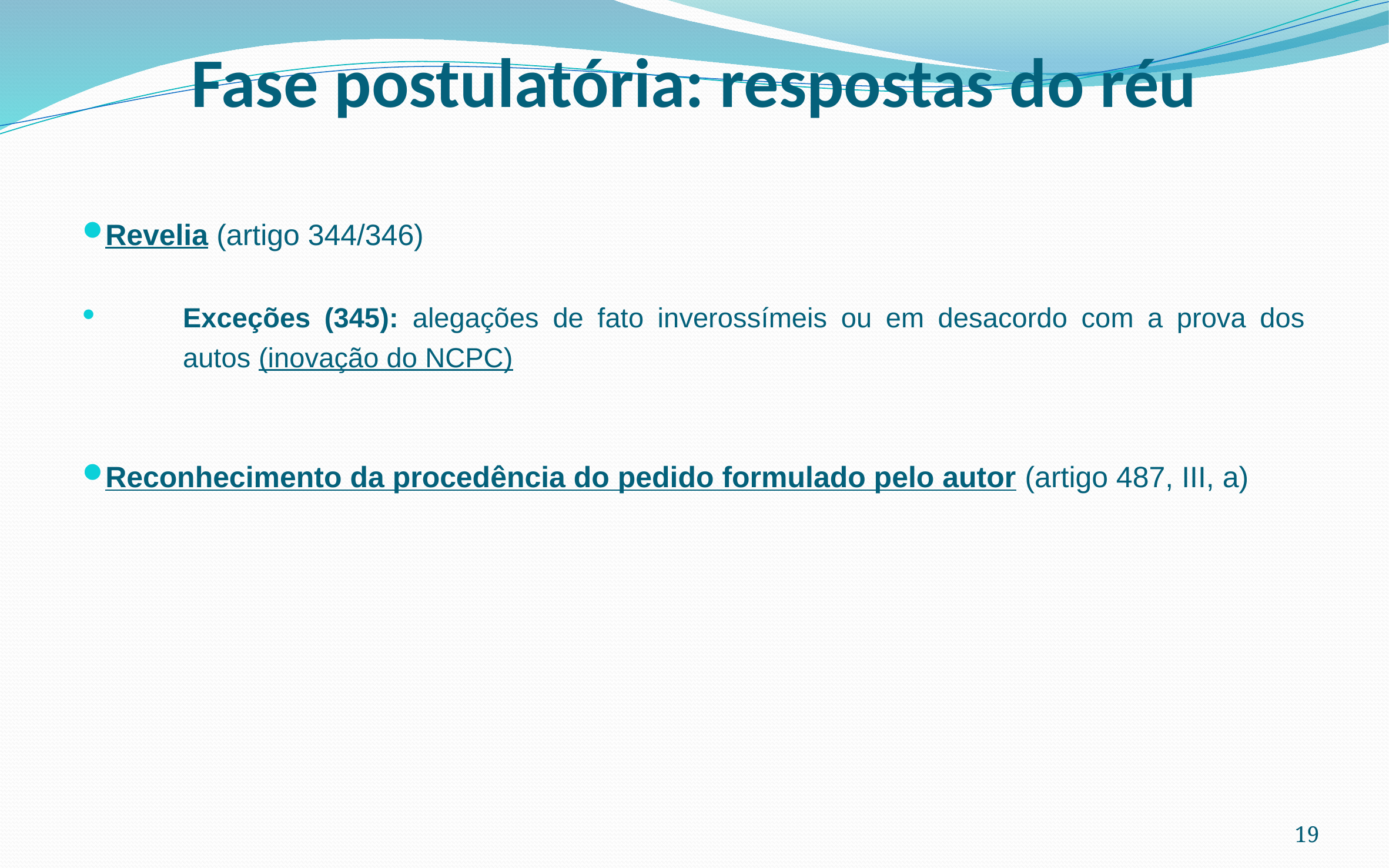

# Fase postulatória: respostas do réu

Revelia (artigo 344/346)

Exceções (345): alegações de fato inverossímeis ou em desacordo com a prova dos autos (inovação do NCPC)

Reconhecimento da procedência do pedido formulado pelo autor (artigo 487, III, a)

19